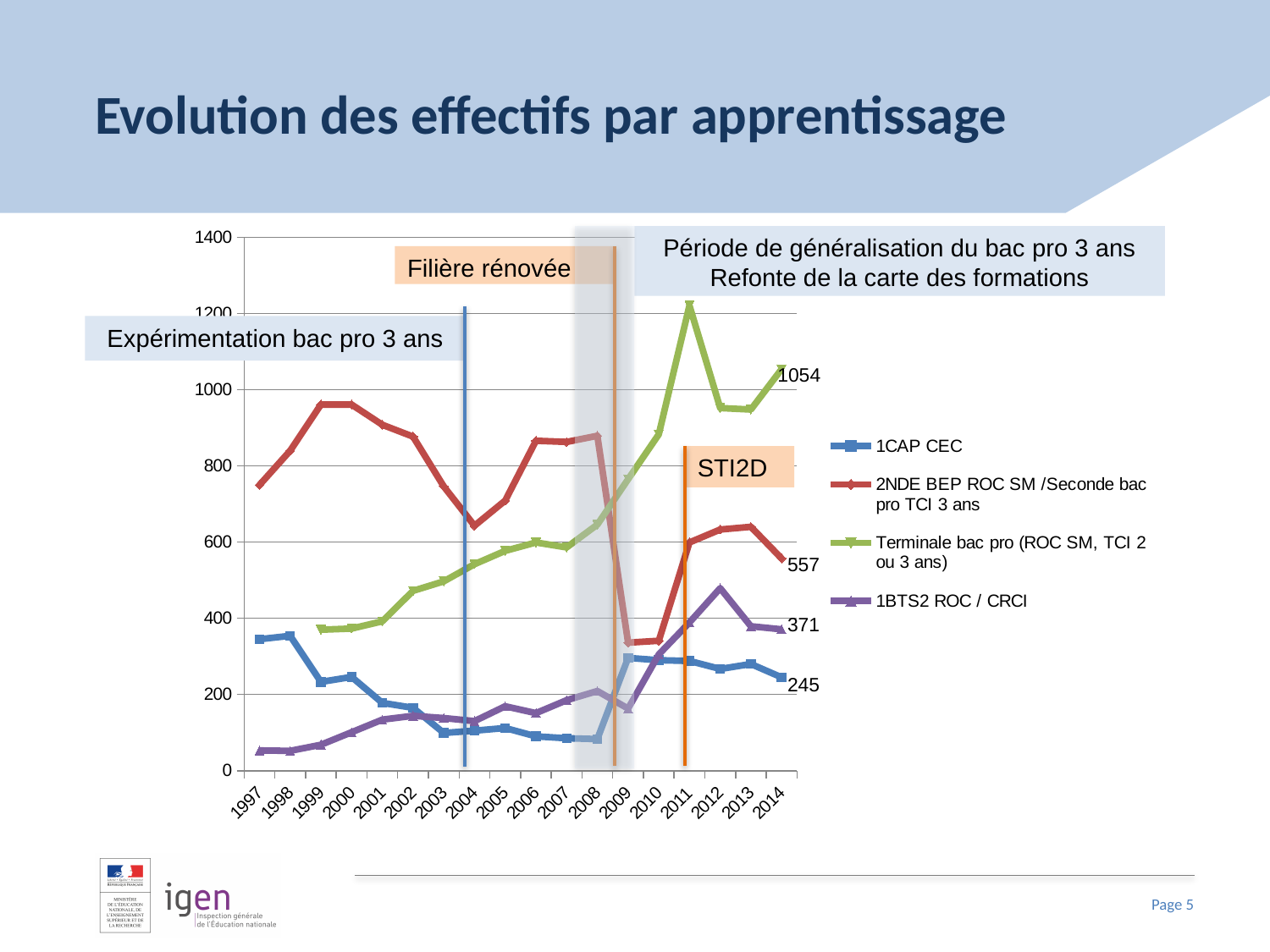

# Evolution des effectifs par apprentissage

### Chart

| Category | 1CAP CEC  | 2NDE BEP ROC SM /Seconde bac pro TCI 3 ans | Terminale bac pro (ROC SM, TCI 2 ou 3 ans) | 1BTS2 ROC / CRCI |
|---|---|---|---|---|
| 1997 | 345.0 | 750.0 | None | 53.0 |
| 1998 | 354.0 | 840.0 | None | 52.0 |
| 1999 | 233.0 | 961.0 | 370.0 | 68.0 |
| 2000 | 246.0 | 961.0 | 373.0 | 101.0 |
| 2001 | 178.0 | 908.0 | 392.0 | 134.0 |
| 2002 | 165.0 | 877.0 | 472.0 | 144.0 |
| 2003 | 99.0 | 746.0 | 497.0 | 138.0 |
| 2004 | 105.0 | 643.0 | 542.0 | 130.0 |
| 2005 | 112.0 | 709.0 | 577.0 | 169.0 |
| 2006 | 90.0 | 866.0 | 599.0 | 151.0 |
| 2007 | 85.0 | 863.0 | 586.0 | 185.0 |
| 2008 | 83.0 | 879.0 | 646.0 | 209.0 |
| 2009 | 296.0 | 336.0 | 765.0 | 163.0 |
| 2010 | 290.0 | 341.0 | 883.0 | 305.0 |
| 2011 | 288.0 | 599.0 | 1221.0 | 389.0 |
| 2012 | 267.0 | 633.0 | 952.0 | 479.0 |
| 2013 | 280.0 | 640.0 | 948.0 | 379.0 |
| 2014 | 245.0 | 557.0 | 1054.0 | 371.0 |
Période de généralisation du bac pro 3 ans
Refonte de la carte des formations
Filière rénovée
Expérimentation bac pro 3 ans
1054
STI2D
557
371
245